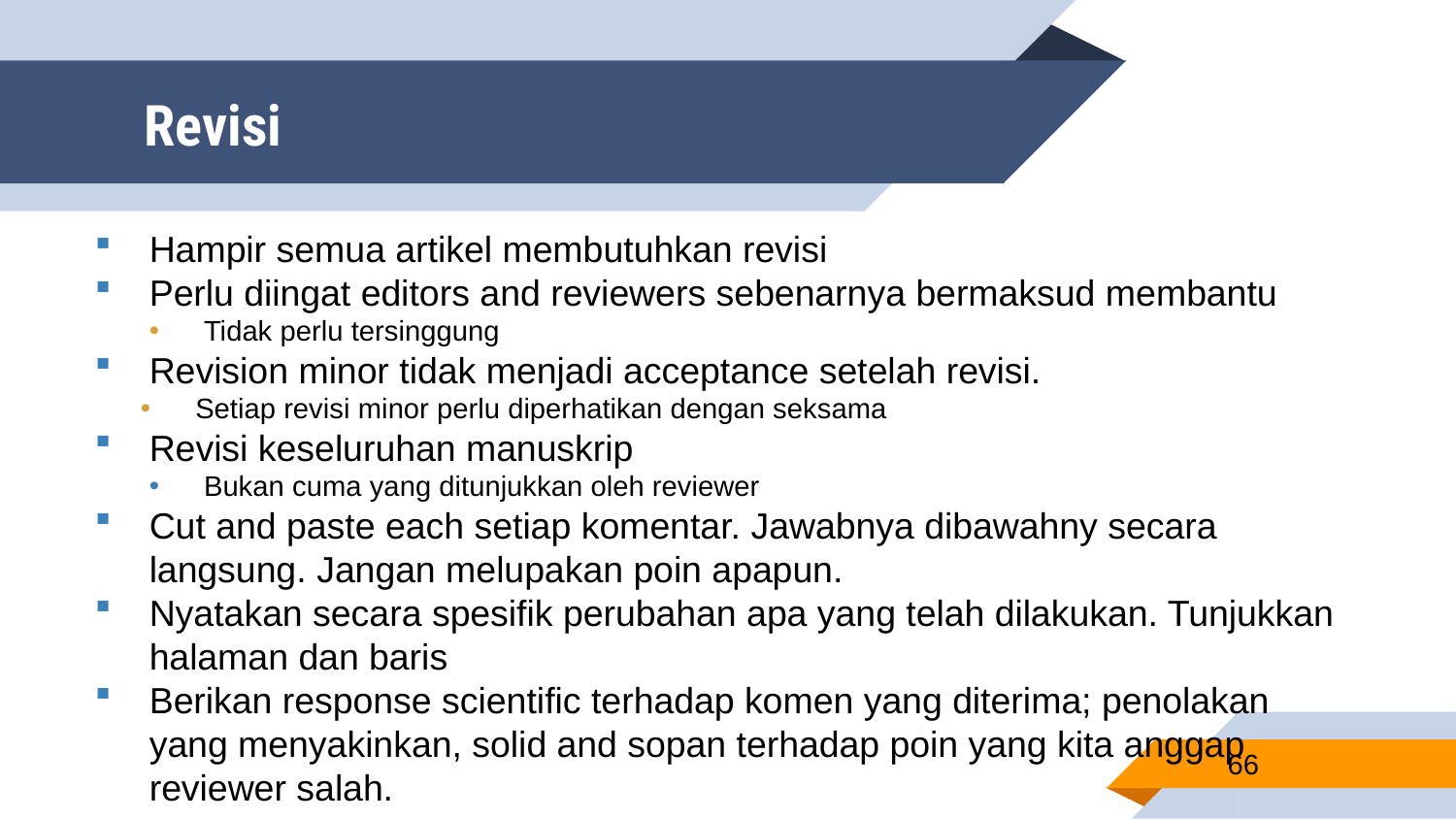

# Revisi
Hampir semua artikel membutuhkan revisi
Perlu diingat editors and reviewers sebenarnya bermaksud membantu
Tidak perlu tersinggung
Revision minor tidak menjadi acceptance setelah revisi.
Setiap revisi minor perlu diperhatikan dengan seksama
Revisi keseluruhan manuskrip
Bukan cuma yang ditunjukkan oleh reviewer
Cut and paste each setiap komentar. Jawabnya dibawahny secara langsung. Jangan melupakan poin apapun.
Nyatakan secara spesifik perubahan apa yang telah dilakukan. Tunjukkan halaman dan baris
Berikan response scientific terhadap komen yang diterima; penolakan yang menyakinkan, solid and sopan terhadap poin yang kita anggap reviewer salah.
66